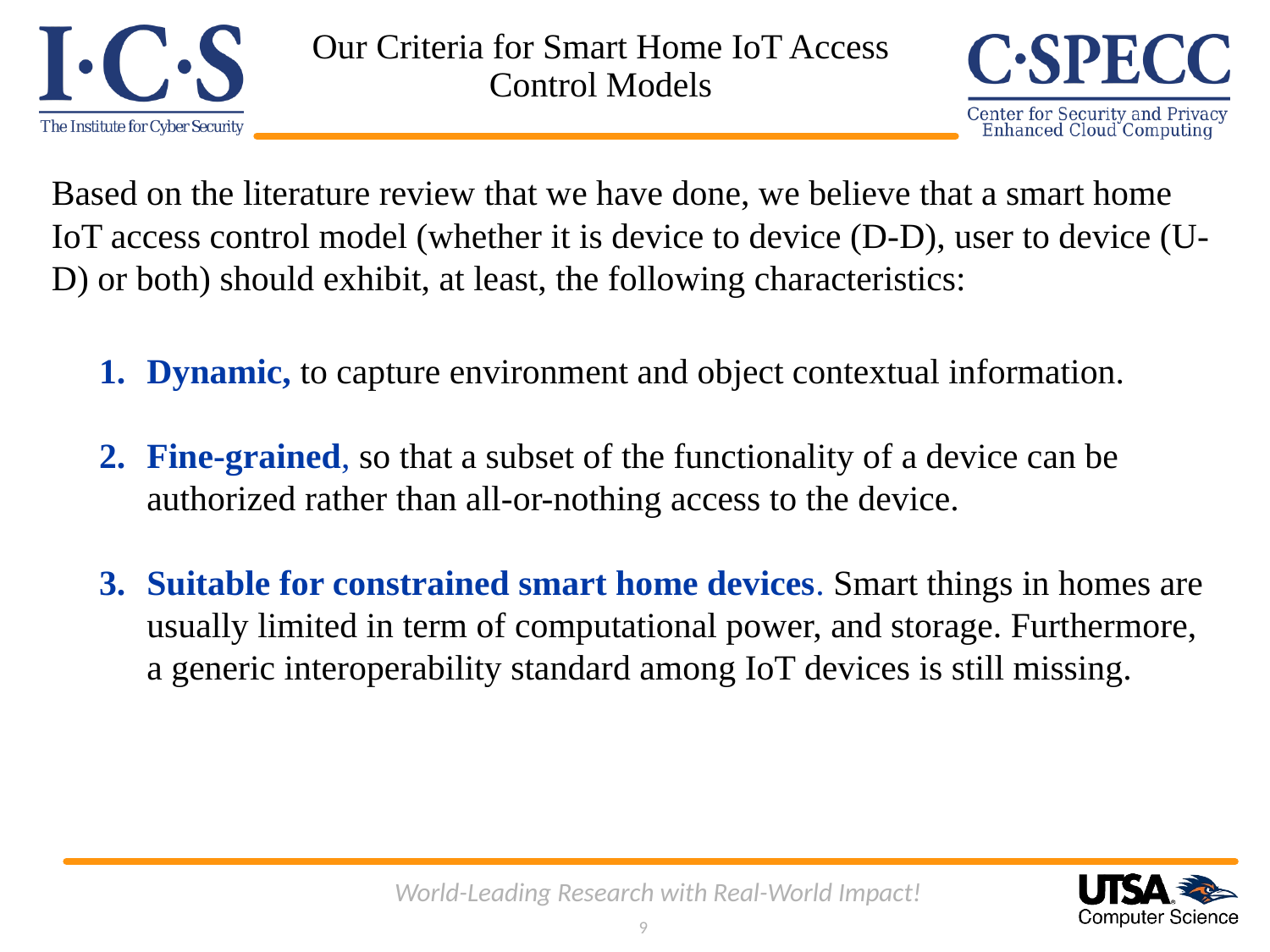

# Our Criteria for Smart Home IoT Access Control Models
Based on the literature review that we have done, we believe that a smart home IoT access control model (whether it is device to device (D-D), user to device (U-D) or both) should exhibit, at least, the following characteristics:

Dynamic, to capture environment and object contextual information.

Fine-grained, so that a subset of the functionality of a device can be authorized rather than all-or-nothing access to the device.

Suitable for constrained smart home devices. Smart things in homes are usually limited in term of computational power, and storage. Furthermore, a generic interoperability standard among IoT devices is still missing.
World-Leading Research with Real-World Impact!
9